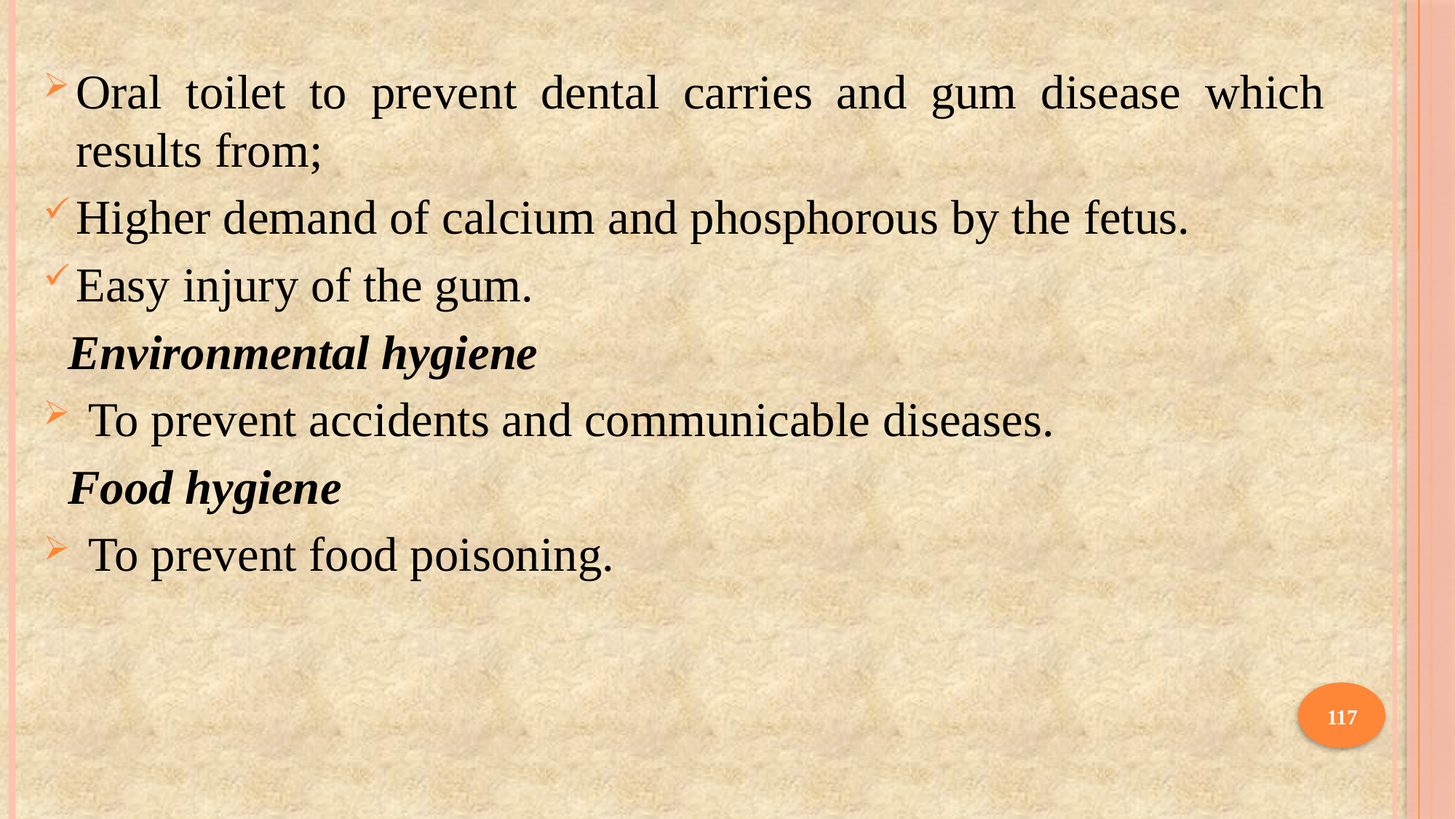

Oral toilet to prevent dental carries and gum disease which results from;
Higher demand of calcium and phosphorous by the fetus.
Easy injury of the gum.
  Environmental hygiene
 To prevent accidents and communicable diseases.
  Food hygiene
 To prevent food poisoning.

117